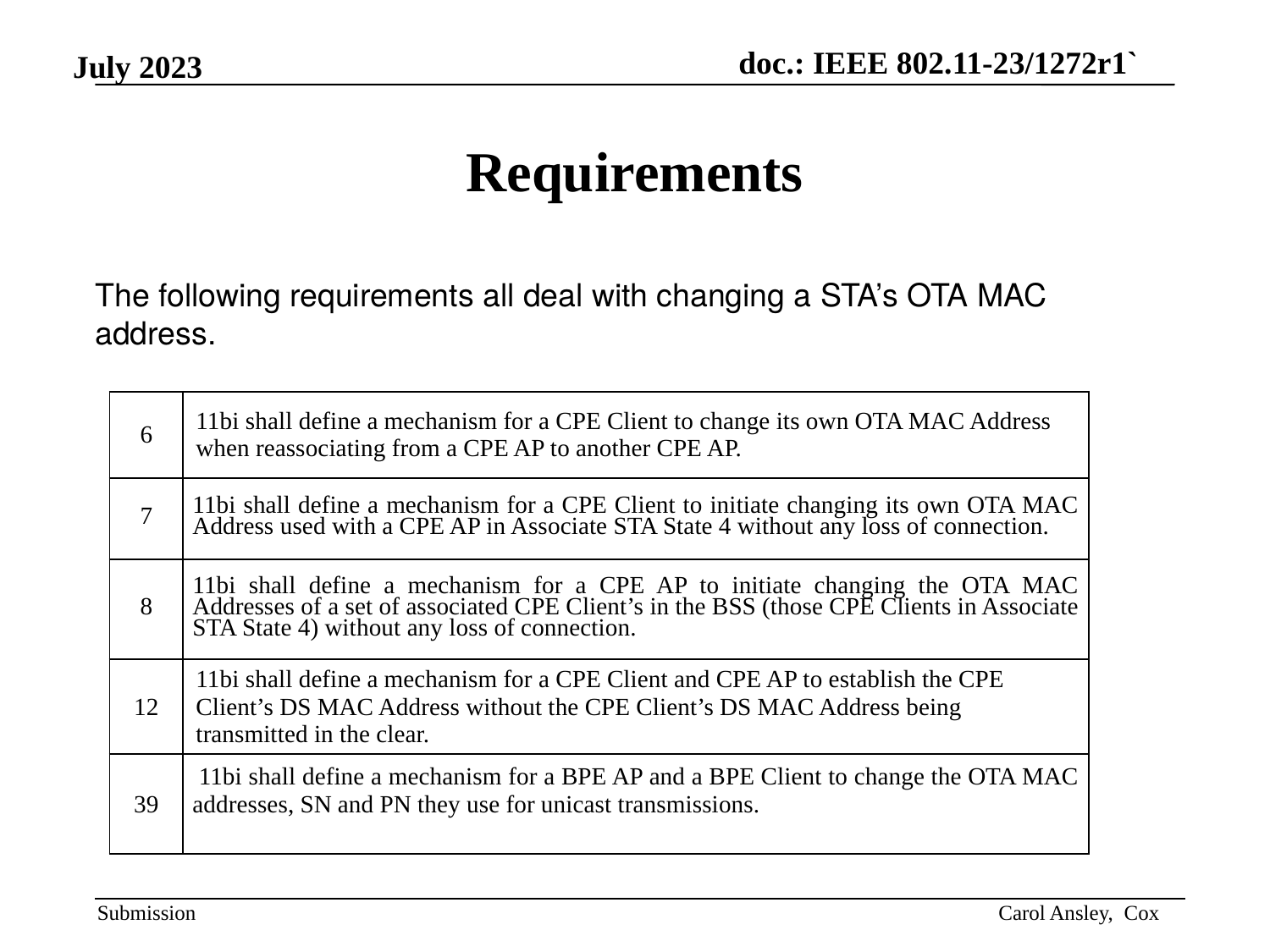

# Requirements
The following requirements all deal with changing a STA’s OTA MAC address.

| 6 | 11bi shall define a mechanism for a CPE Client to change its own OTA MAC Address when reassociating from a CPE AP to another CPE AP. |
| --- | --- |
| 7 | 11bi shall define a mechanism for a CPE Client to initiate changing its own OTA MAC Address used with a CPE AP in Associate STA State 4 without any loss of connection. |
| 8 | 11bi shall define a mechanism for a CPE AP to initiate changing the OTA MAC Addresses of a set of associated CPE Client’s in the BSS (those CPE Clients in Associate STA State 4) without any loss of connection. |
| 12 | 11bi shall define a mechanism for a CPE Client and CPE AP to establish the CPE Client’s DS MAC Address without the CPE Client’s DS MAC Address being transmitted in the clear. |
| 39 | 11bi shall define a mechanism for a BPE AP and a BPE Client to change the OTA MAC addresses, SN and PN they use for unicast transmissions. |